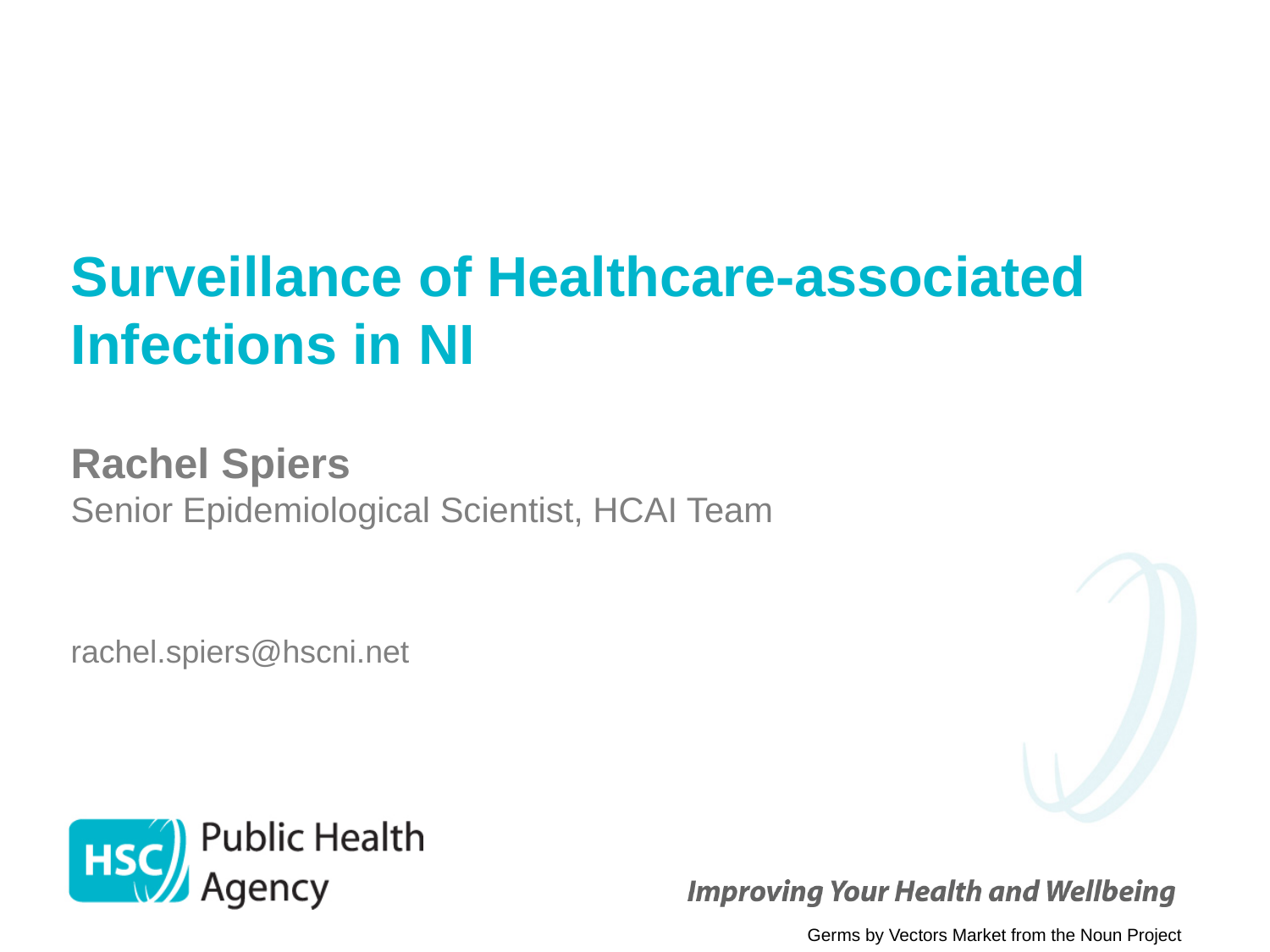

# Surveillance of Healthcare-associated Infections in NI
Rachel Spiers
Senior Epidemiological Scientist, HCAI Team

rachel.spiers@hscni.net
Germs by Vectors Market from the Noun Project